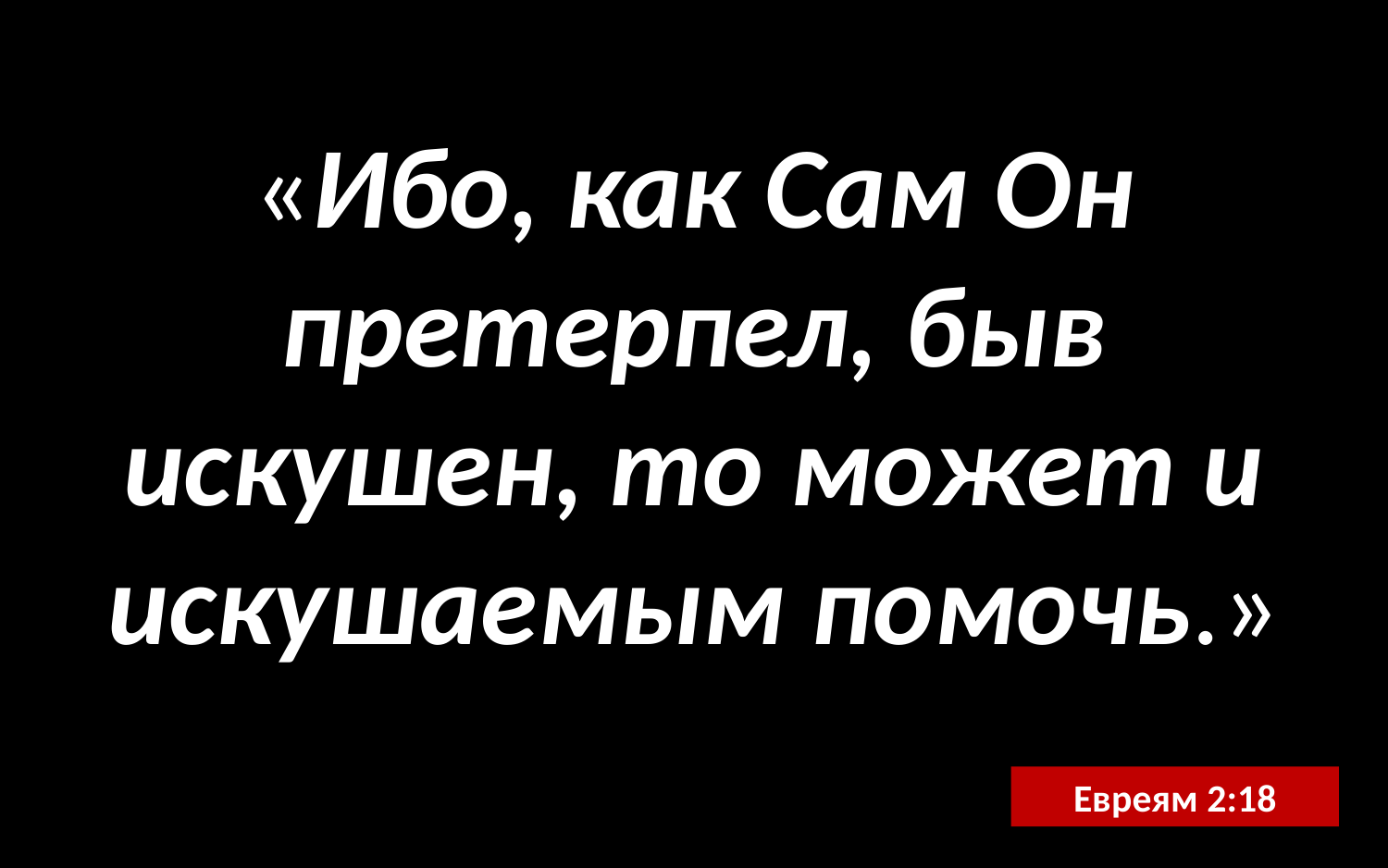

«Ибо, как Сам Он претерпел, быв искушен, то может и искушаемым помочь.»
Евреям 2:18